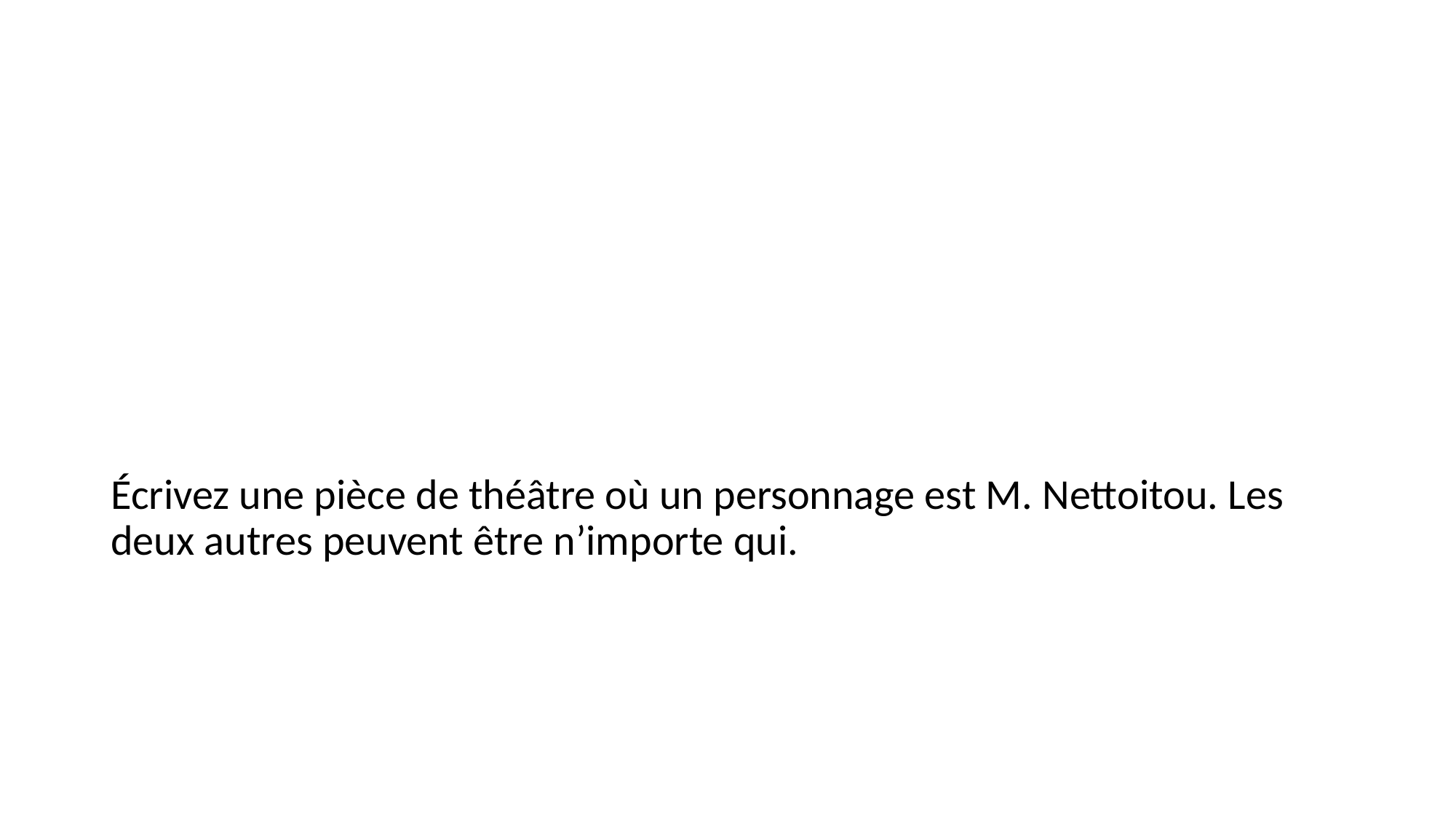

#

Écrivez une pièce de théâtre où un personnage est M. Nettoitou. Les deux autres peuvent être n’importe qui.